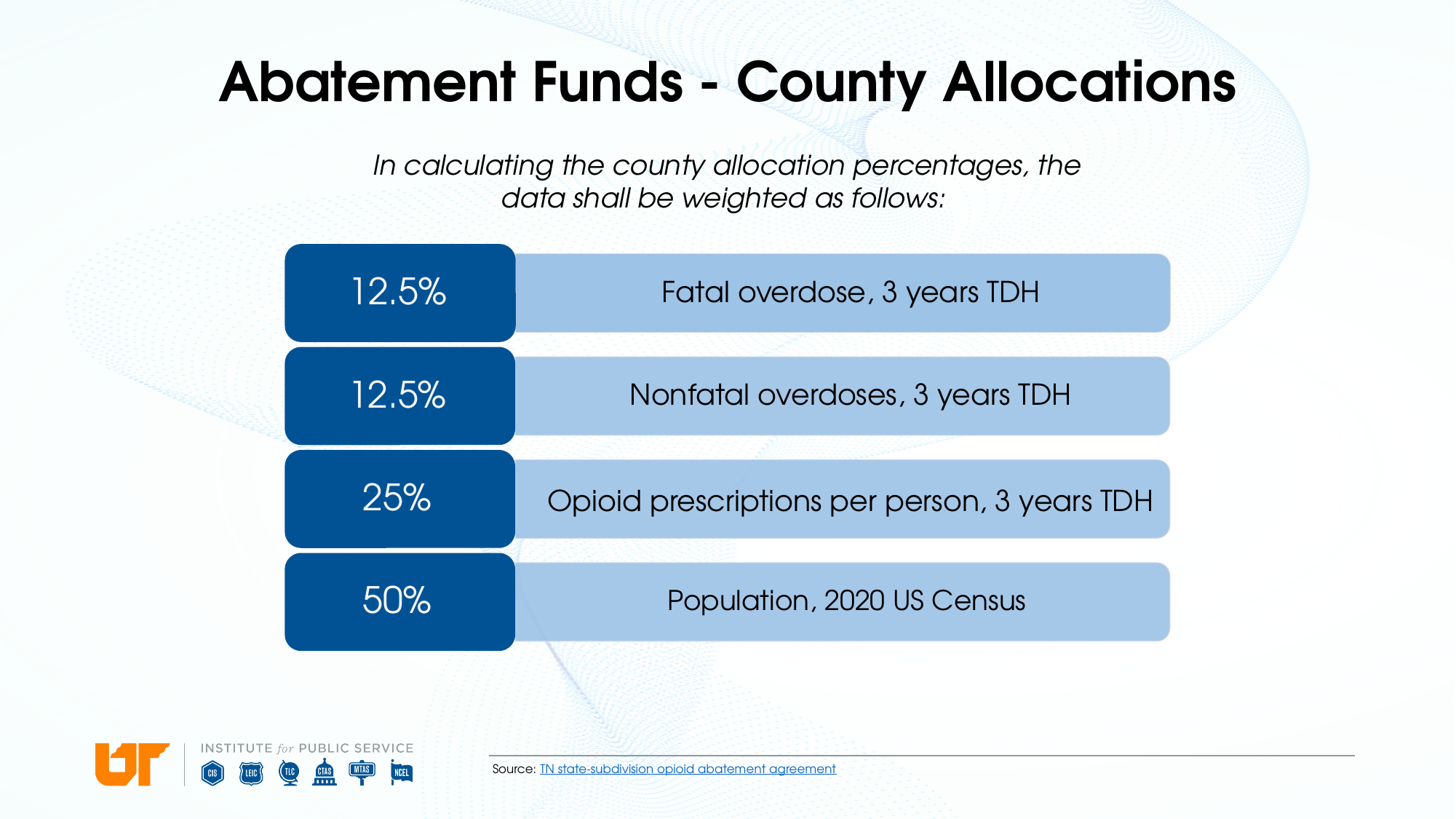

# Abatement Funds - County Allocations
In calculating the county allocation percentages, the data shall be weighted as follows:
	Fatal overdose, 3 years TDH
12.5%
	Nonfatal overdoses, 3 years TDH
12.5%
	Opioid prescriptions per person, 3 years TDH
25%
	Population, 2020 US Census
50%
Source: TN state-subdivision opioid abatement agreement